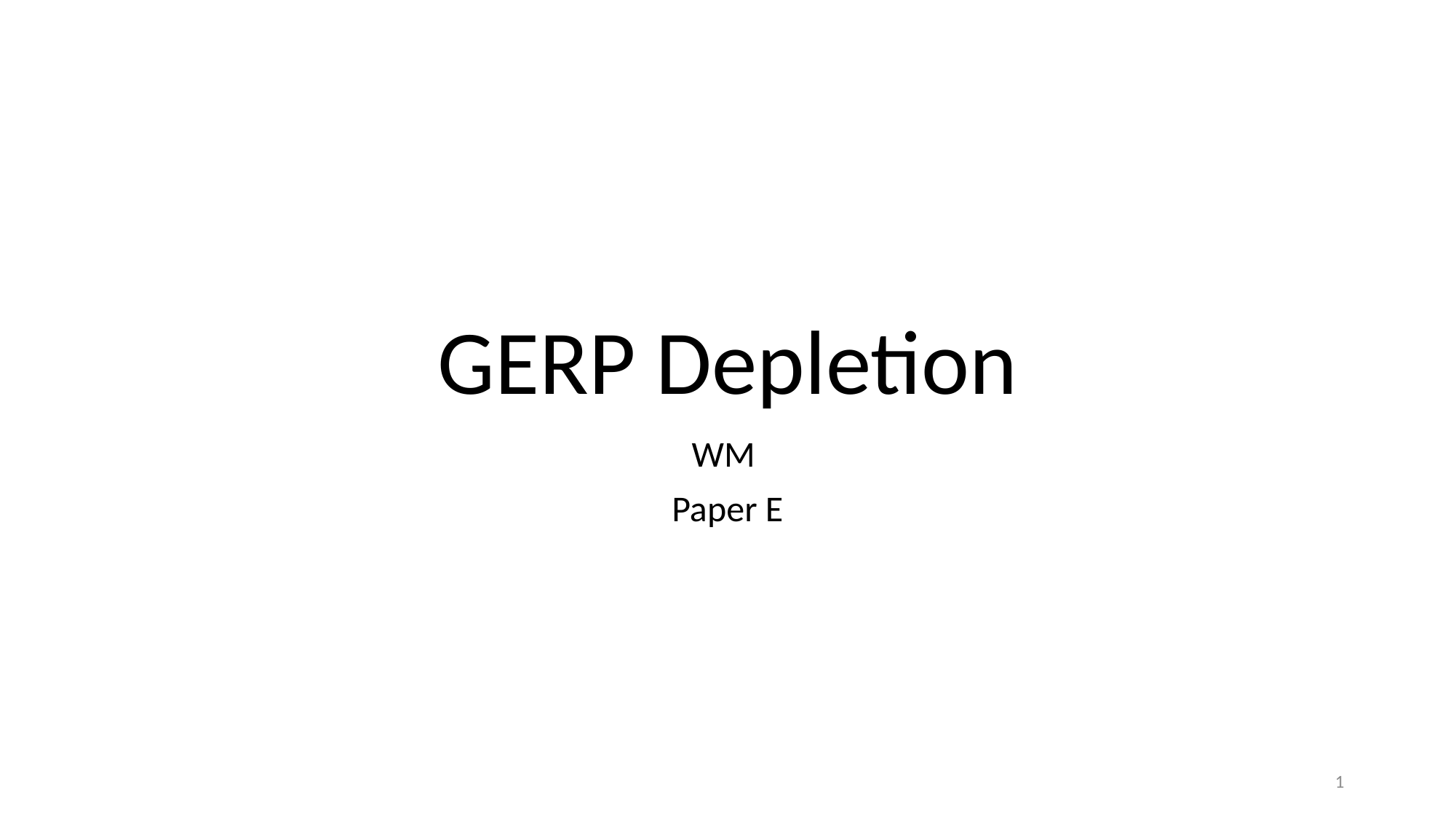

# GERP Depletion
WM
Paper E
1